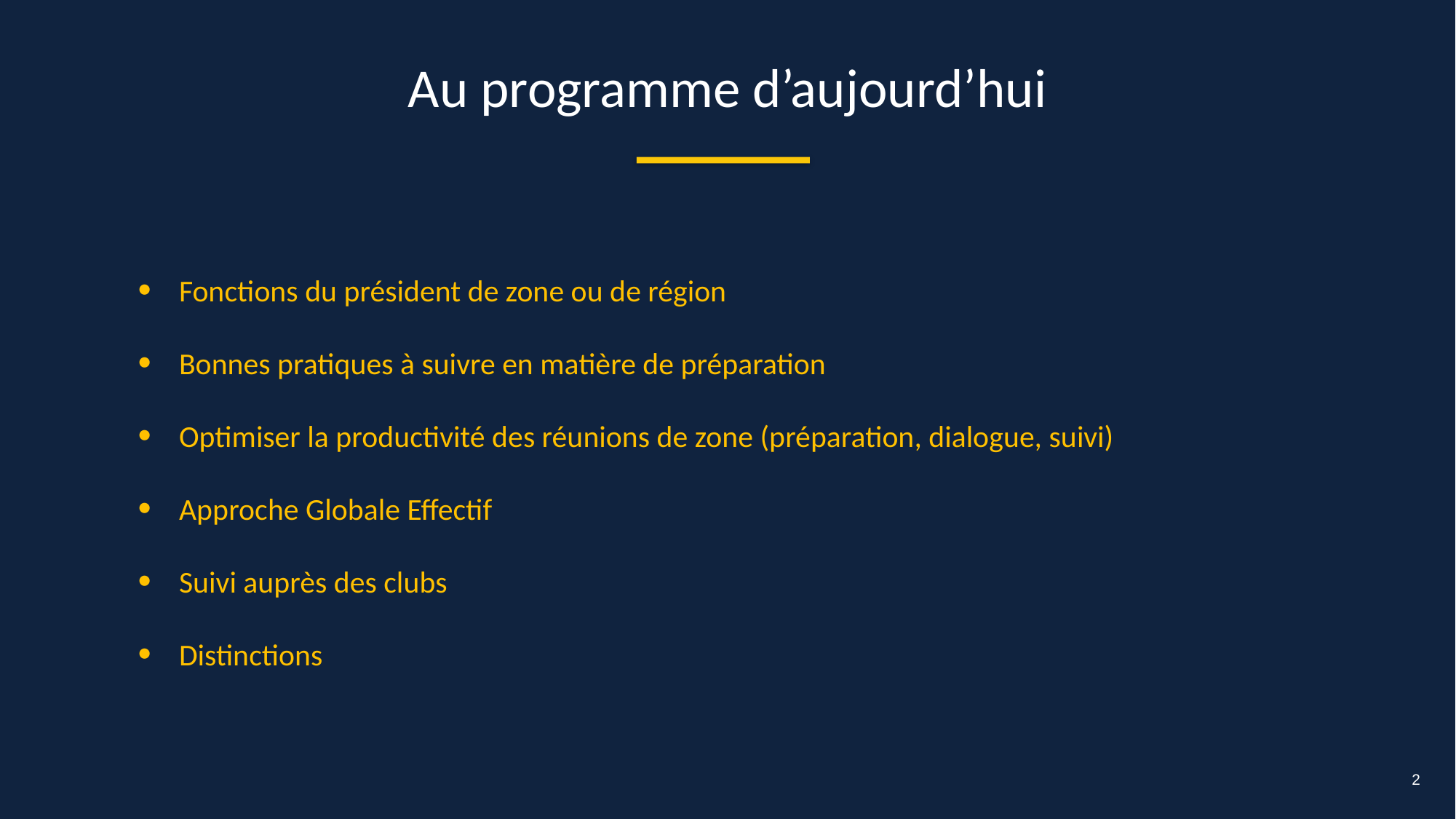

Au programme d’aujourd’hui

Fonctions du président de zone ou de région

Bonnes pratiques à suivre en matière de préparation

Optimiser la productivité des réunions de zone (préparation, dialogue, suivi)

Approche Globale Effectif

Suivi auprès des clubs

Distinctions